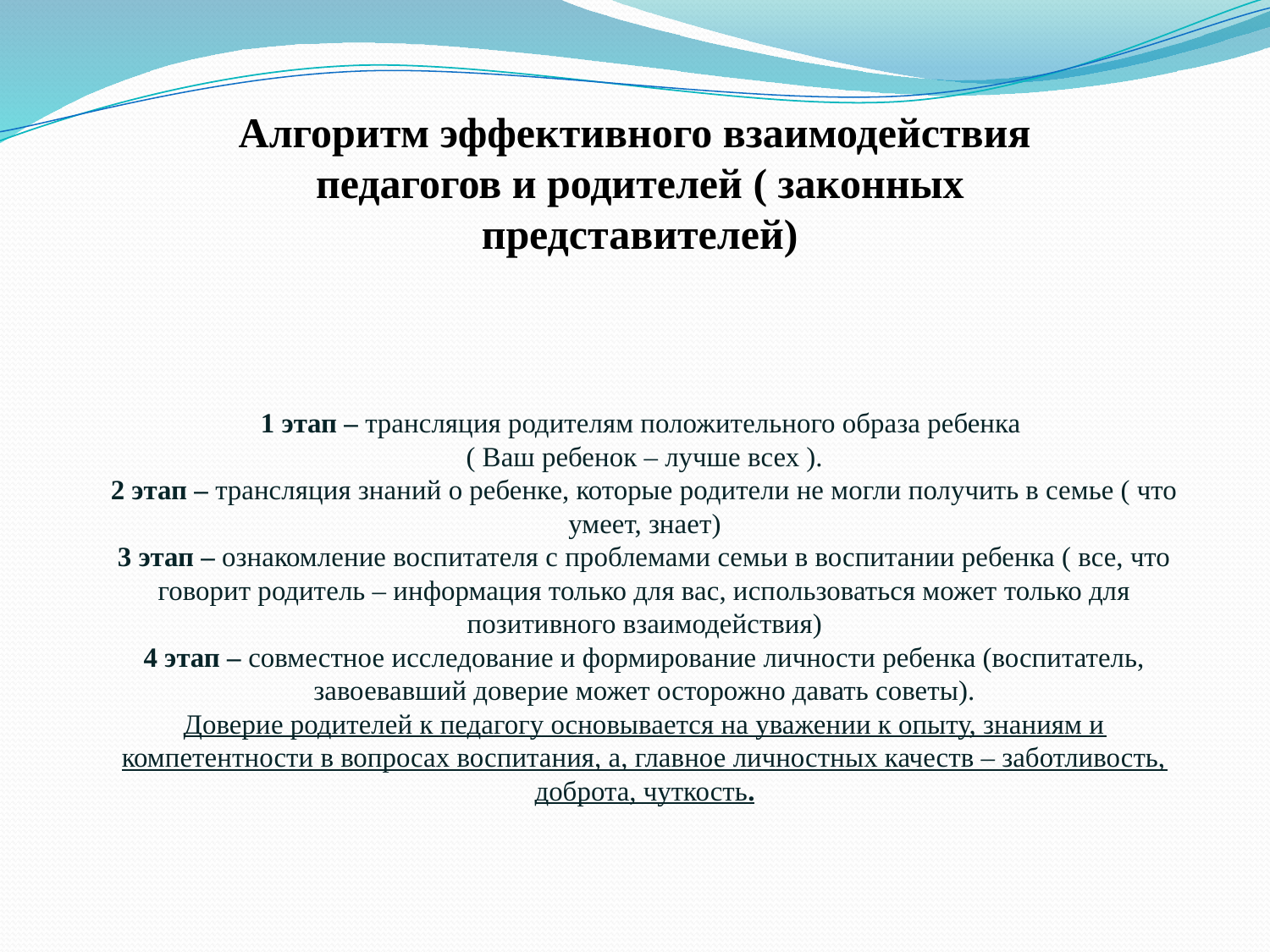

Алгоритм эффективного взаимодействия  педагогов и родителей ( законных представителей)
# 1 этап – трансляция родителям положительного образа ребенка ( Ваш ребенок – лучше всех ). 2 этап – трансляция знаний о ребенке, которые родители не могли получить в семье ( что умеет, знает) 3 этап – ознакомление воспитателя с проблемами семьи в воспитании ребенка ( все, что говорит родитель – информация только для вас, использоваться может только для позитивного взаимодействия) 4 этап – совместное исследование и формирование личности ребенка (воспитатель, завоевавший доверие может осторожно давать советы). Доверие родителей к педагогу основывается на уважении к опыту, знаниям и компетентности в вопросах воспитания, а, главное личностных качеств – заботливость, доброта, чуткость.